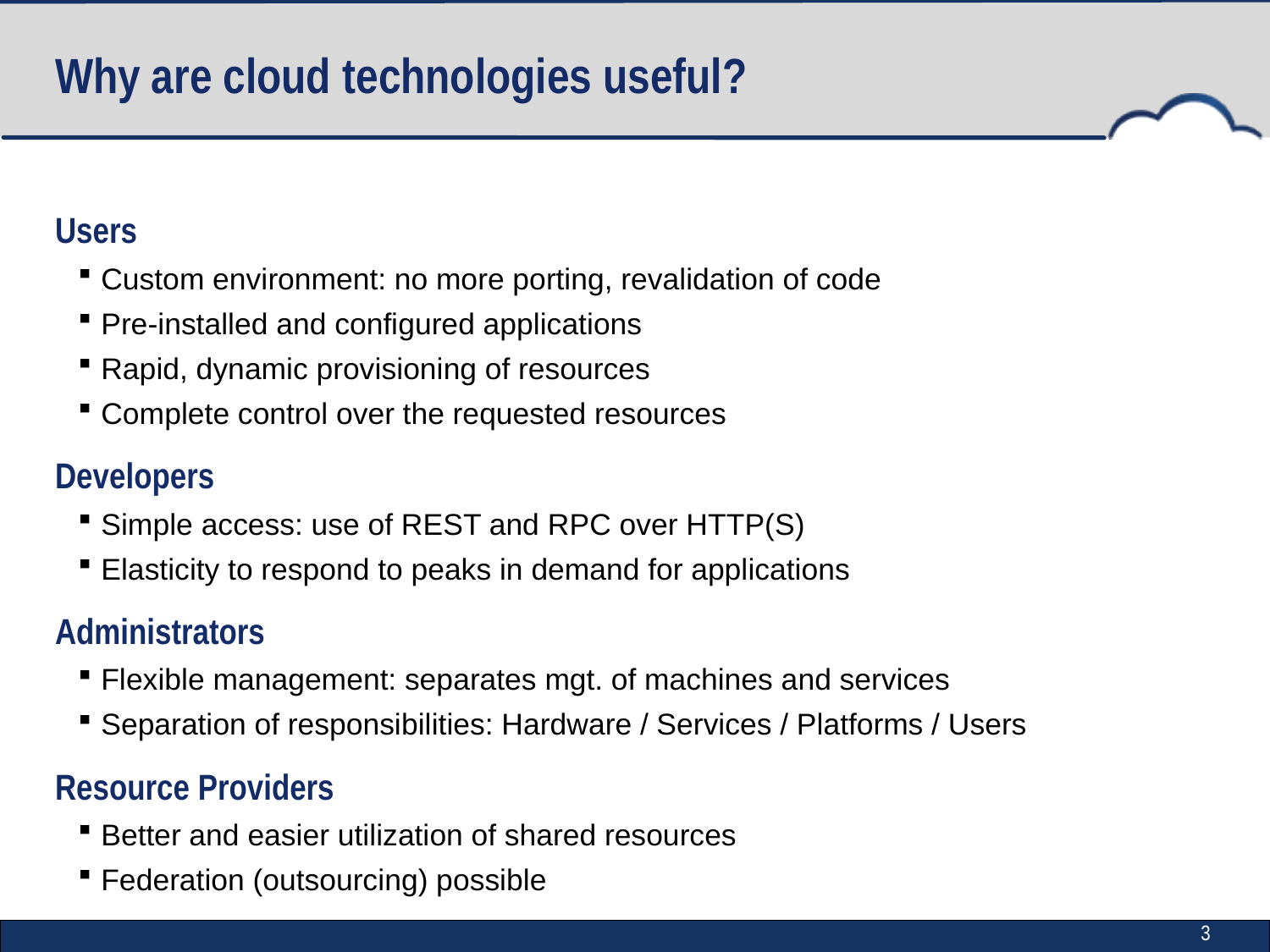

# Why are cloud technologies useful?
Users
Custom environment: no more porting, revalidation of code
Pre-installed and configured applications
Rapid, dynamic provisioning of resources
Complete control over the requested resources
Developers
Simple access: use of REST and RPC over HTTP(S)
Elasticity to respond to peaks in demand for applications
Administrators
Flexible management: separates mgt. of machines and services
Separation of responsibilities: Hardware / Services / Platforms / Users
Resource Providers
Better and easier utilization of shared resources
Federation (outsourcing) possible